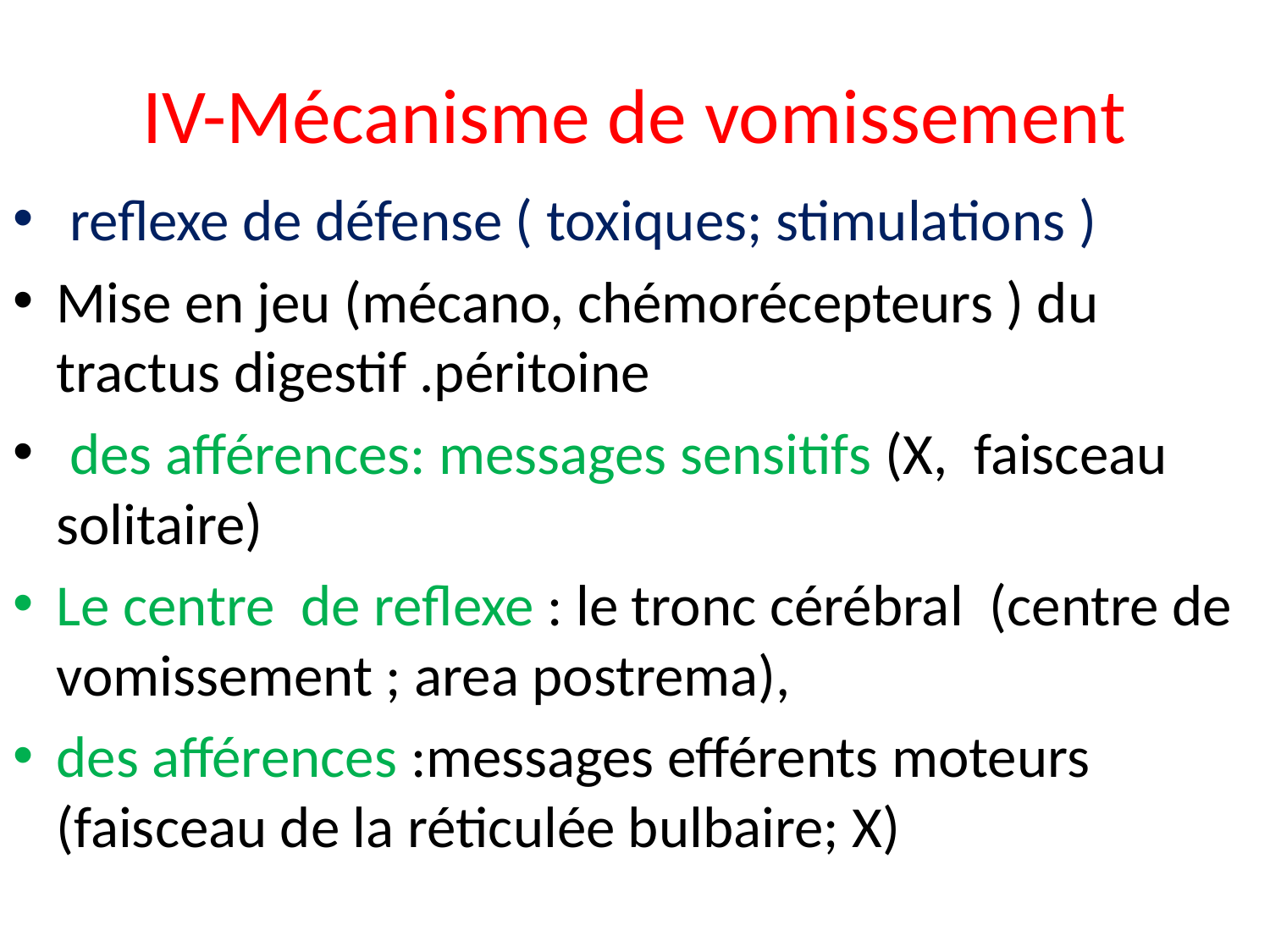

# IV-Mécanisme de vomissement
 reflexe de défense ( toxiques; stimulations )
Mise en jeu (mécano, chémorécepteurs ) du tractus digestif .péritoine
 des afférences: messages sensitifs (X,  faisceau solitaire)
Le centre  de reflexe : le tronc cérébral  (centre de vomissement ; area postrema),
des afférences :messages efférents moteurs (faisceau de la réticulée bulbaire; X)